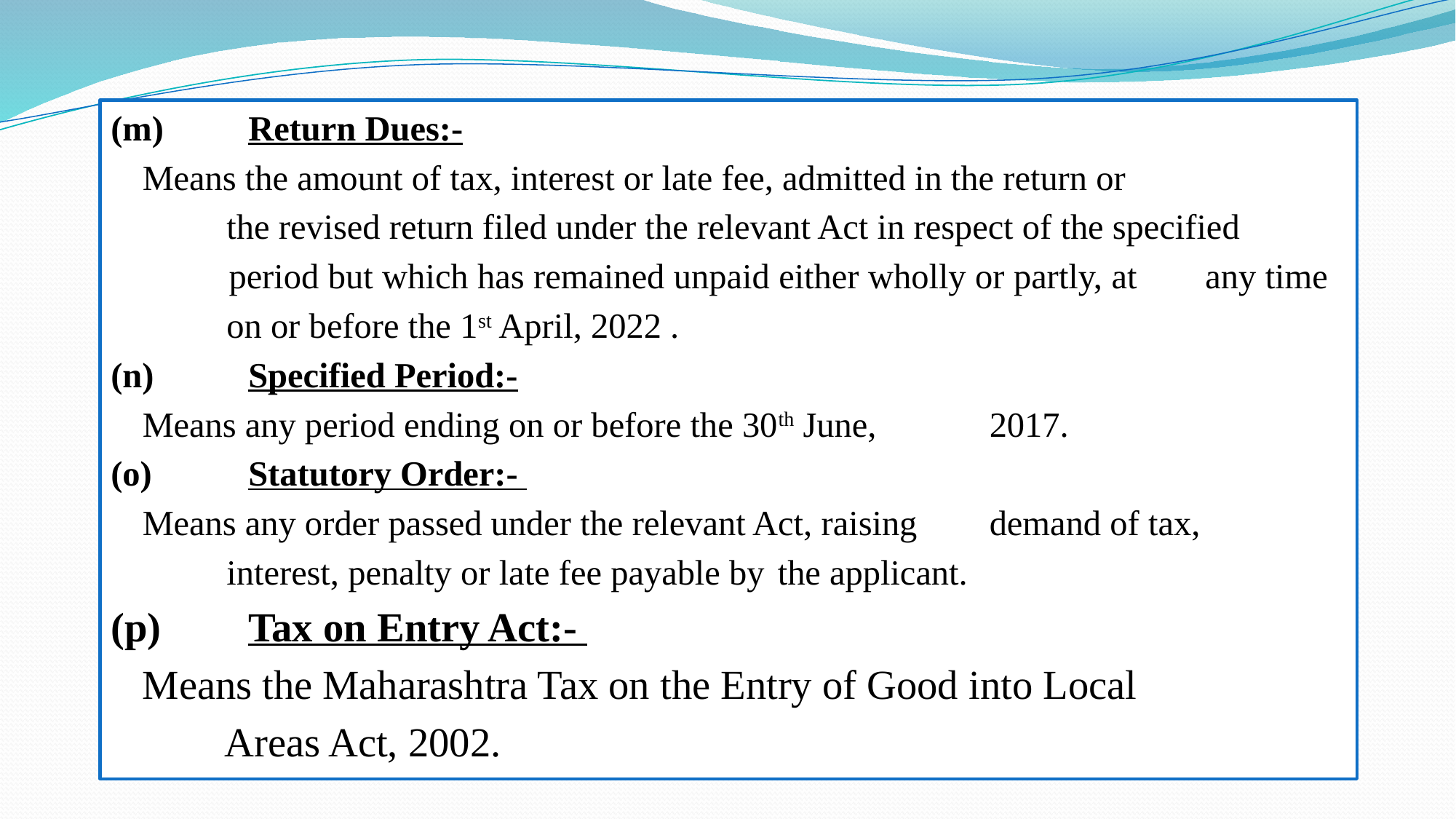

(m)	Return Dues:-
		Means the amount of tax, interest or late fee, admitted in the return or
             the revised return filed under the relevant Act in respect of the specified
             period but which has remained unpaid either wholly or partly, at 	any time
             on or before the 1st April, 2022 .
(n)	Specified Period:-
		Means any period ending on or before the 30th June, 	2017.
(o)	Statutory Order:-
		Means any order passed under the relevant Act, raising  	demand of tax,
             interest, penalty or late fee payable by 	the applicant.
(p)	Tax on Entry Act:-
		Means the Maharashtra Tax on the Entry of Good into Local
           Areas Act, 2002.